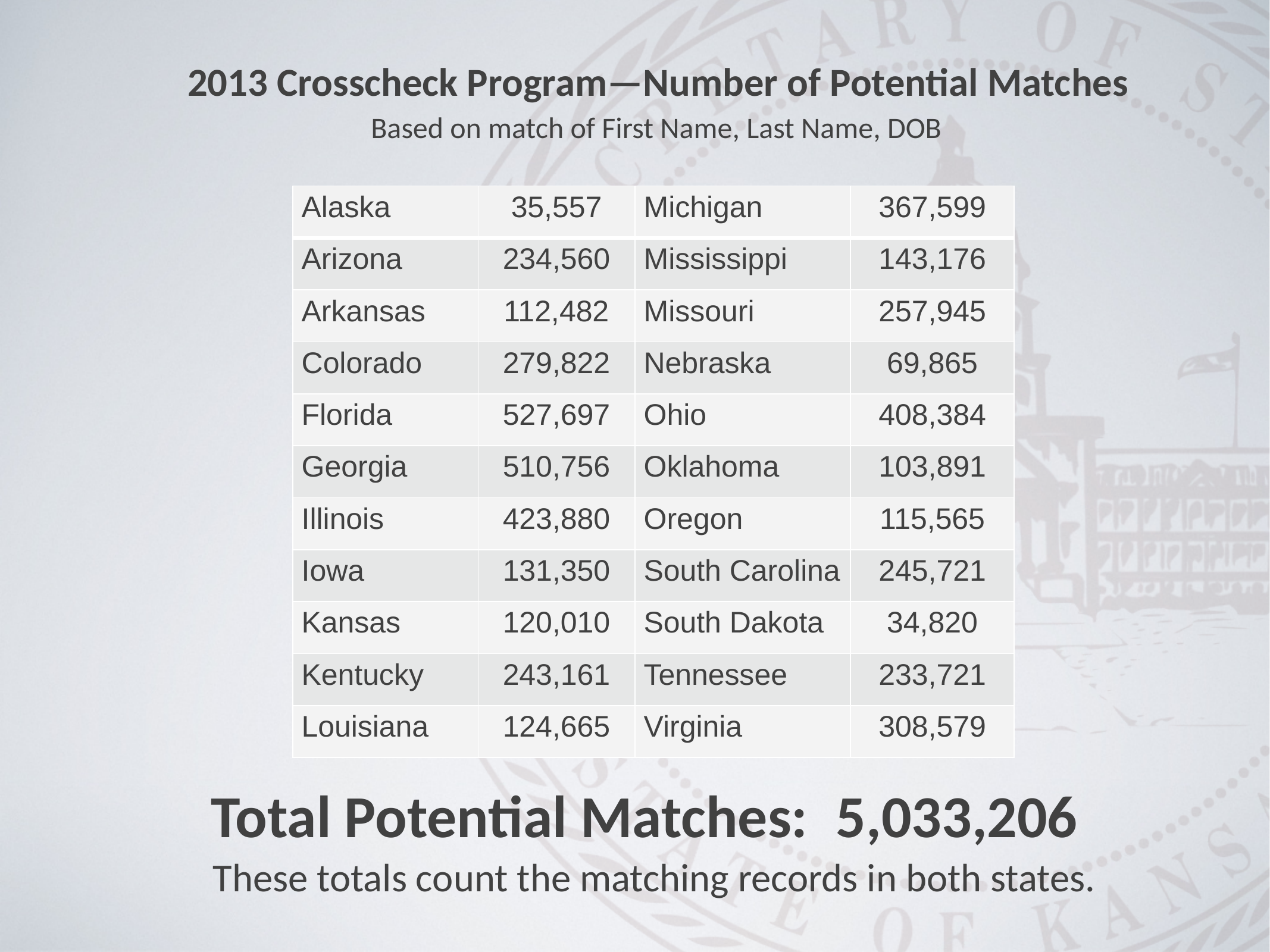

2013 Crosscheck Program—Number of Potential Matches
Based on match of First Name, Last Name, DOB
| Alaska | 35,557 | Michigan | 367,599 |
| --- | --- | --- | --- |
| Arizona | 234,560 | Mississippi | 143,176 |
| Arkansas | 112,482 | Missouri | 257,945 |
| Colorado | 279,822 | Nebraska | 69,865 |
| Florida | 527,697 | Ohio | 408,384 |
| Georgia | 510,756 | Oklahoma | 103,891 |
| Illinois | 423,880 | Oregon | 115,565 |
| Iowa | 131,350 | South Carolina | 245,721 |
| Kansas | 120,010 | South Dakota | 34,820 |
| Kentucky | 243,161 | Tennessee | 233,721 |
| Louisiana | 124,665 | Virginia | 308,579 |
Total Potential Matches:	5,033,206
These totals count the matching records in both states.